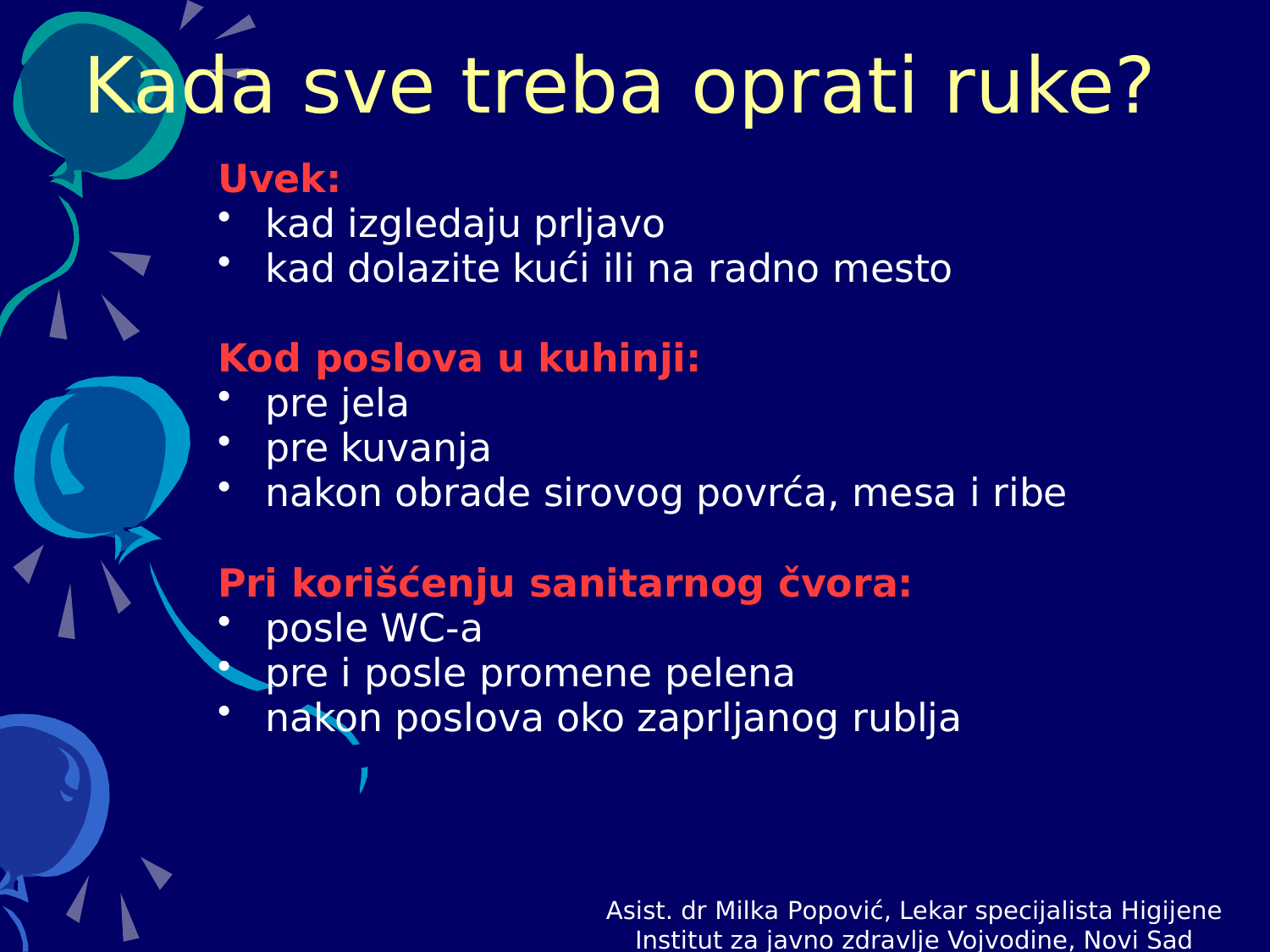

# Kada sve treba oprati ruke?
Uvek:
kad izgledaju prljavo
kad dolazite kući ili na radno mesto

Kod poslova u kuhinji:
pre jela
pre kuvanja
nakon obrade sirovog povrća, mesa i ribe

Pri korišćenju sanitarnog čvora:
posle WC-a
pre i posle promene pelena
nakon poslova oko zaprljanog rublja
Asist. dr Milka Popović, Lekar specijalista Higijene
Institut za javno zdravlje Vojvodine, Novi Sad